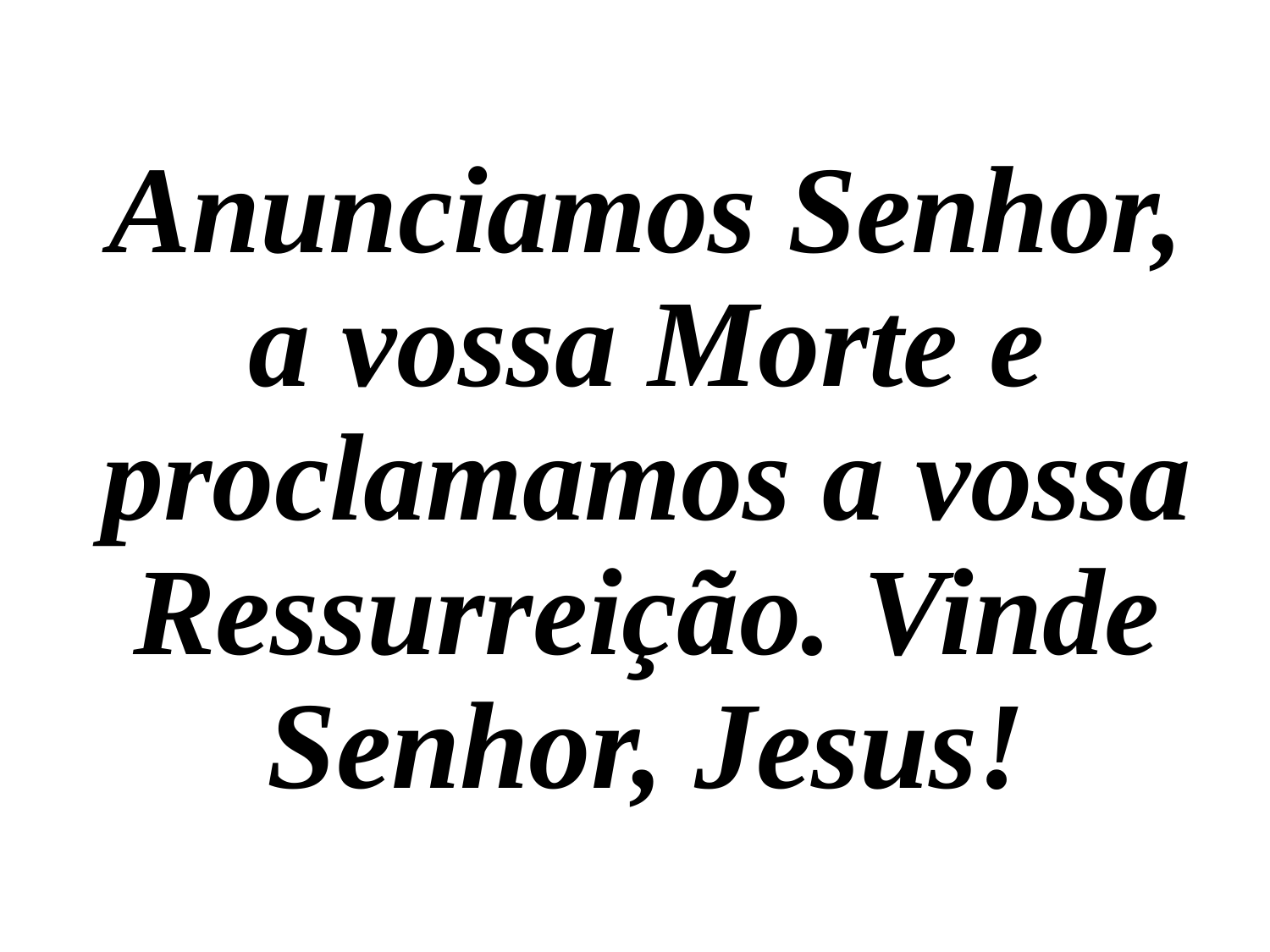

Anunciamos Senhor, a vossa Morte e proclamamos a vossa Ressurreição. Vinde Senhor, Jesus!